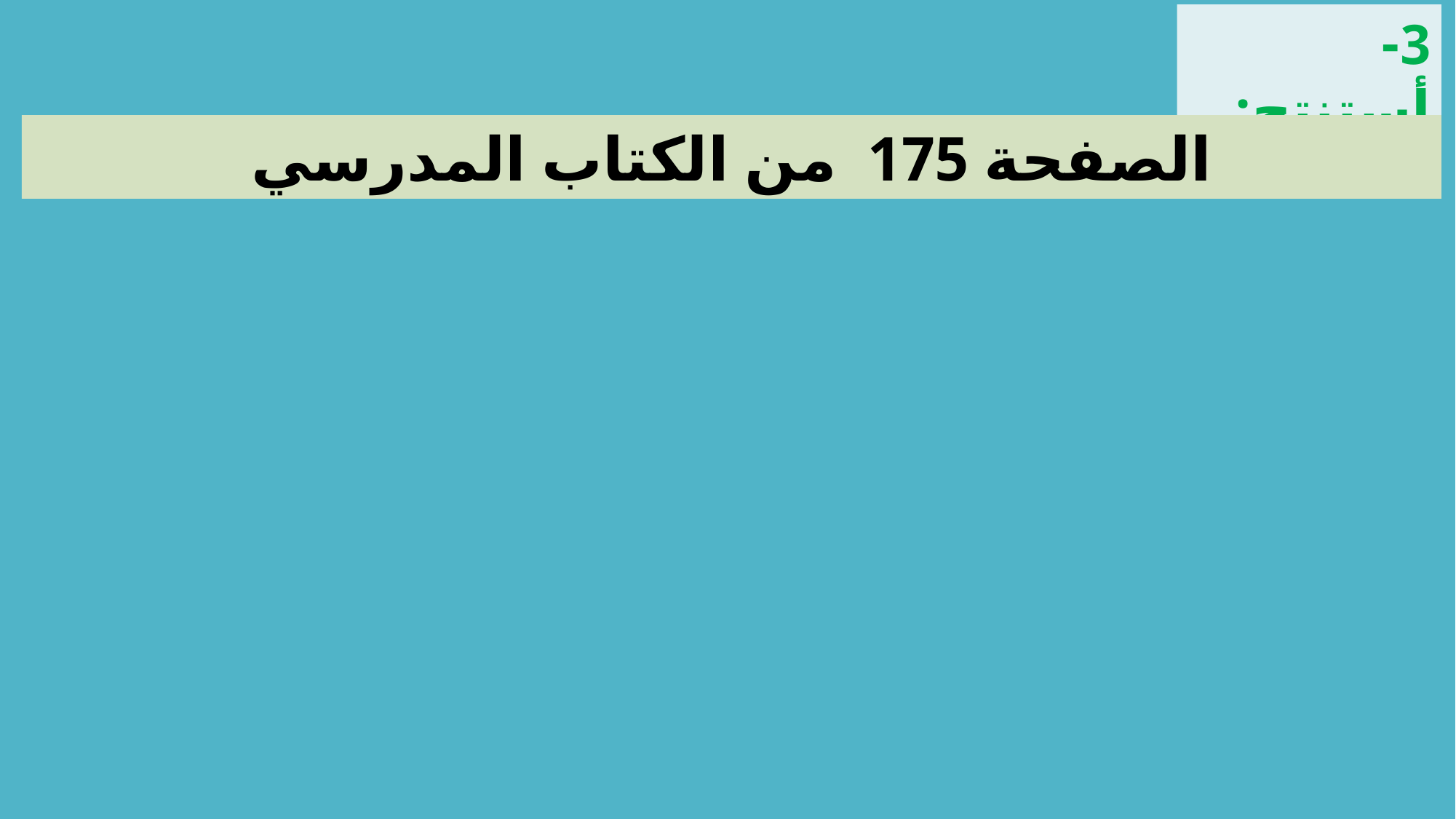

3-	 أستنتج:
الصفحة 175  من الكتاب المدرسي